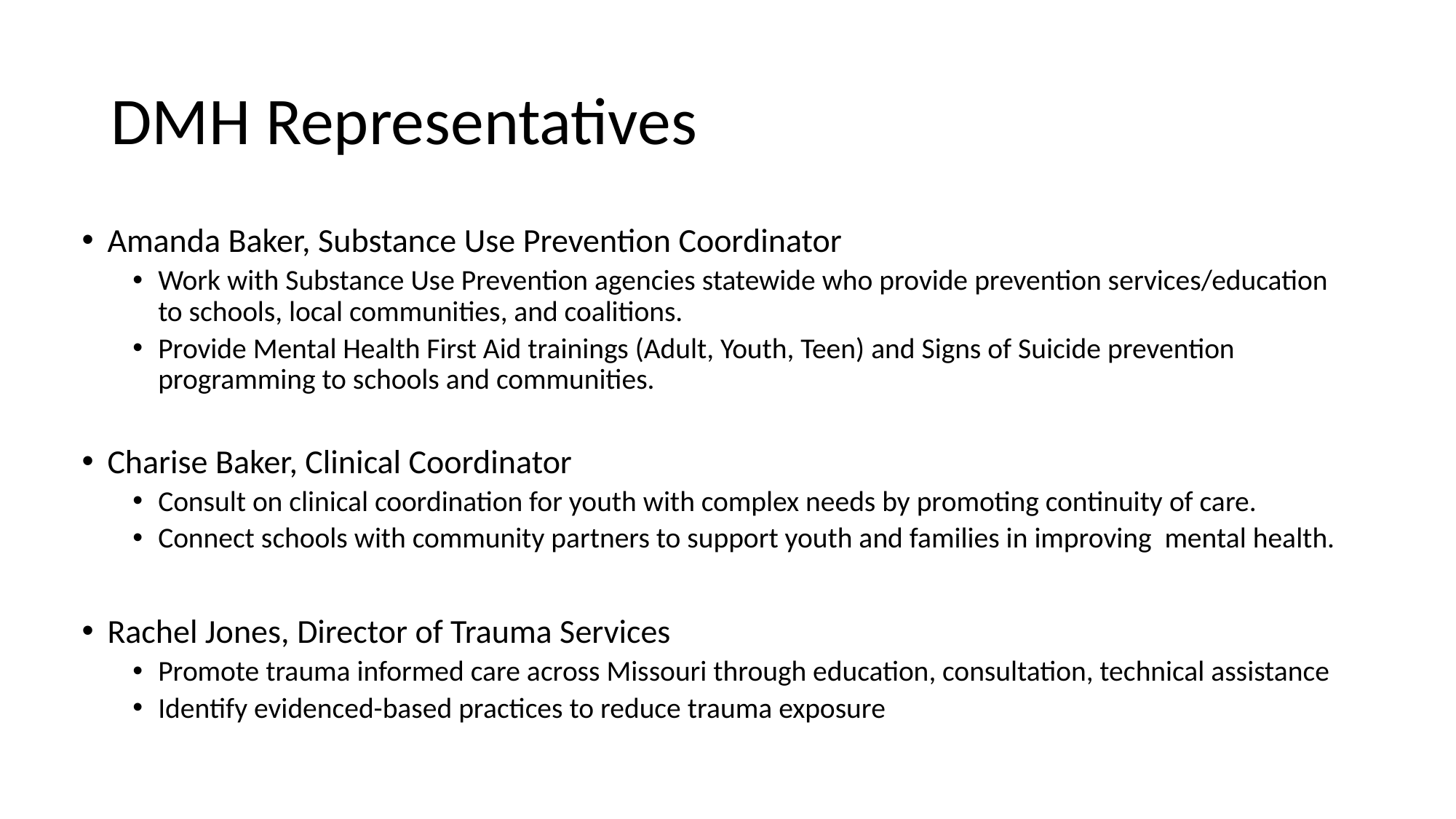

# DMH Representatives
Amanda Baker, Substance Use Prevention Coordinator
Work with Substance Use Prevention agencies statewide who provide prevention services/education to schools, local communities, and coalitions.
Provide Mental Health First Aid trainings (Adult, Youth, Teen) and Signs of Suicide prevention programming to schools and communities.

Charise Baker, Clinical Coordinator
Consult on clinical coordination for youth with complex needs by promoting continuity of care.
Connect schools with community partners to support youth and families in improving  mental health.

Rachel Jones, Director of Trauma Services
Promote trauma informed care across Missouri through education, consultation, technical assistance
Identify evidenced-based practices to reduce trauma exposure